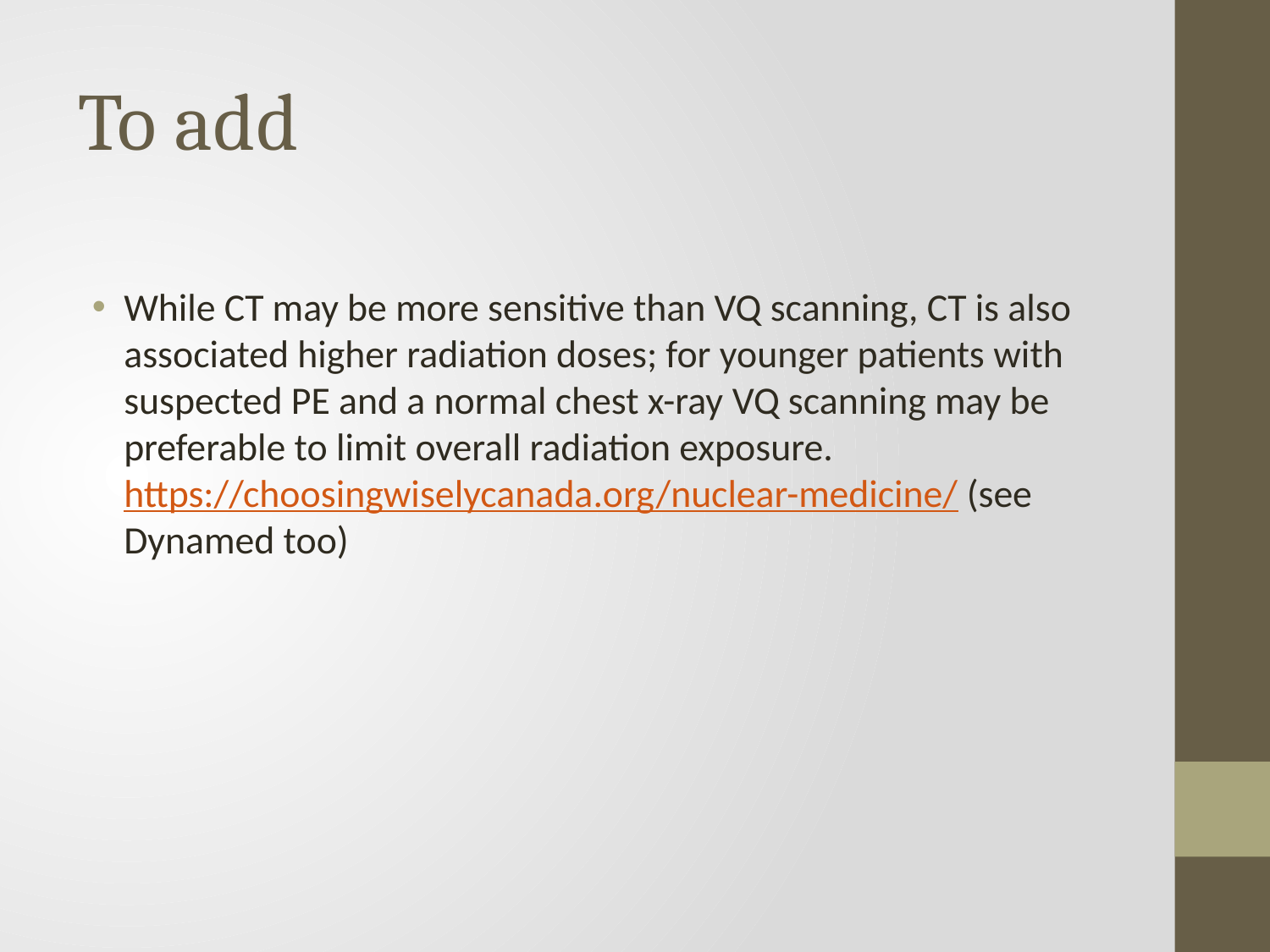

# To add

While CT may be more sensitive than VQ scanning, CT is also associated higher radiation doses; for younger patients with suspected PE and a normal chest x-ray VQ scanning may be preferable to limit overall radiation exposure. https://choosingwiselycanada.org/nuclear-medicine/ (see Dynamed too)